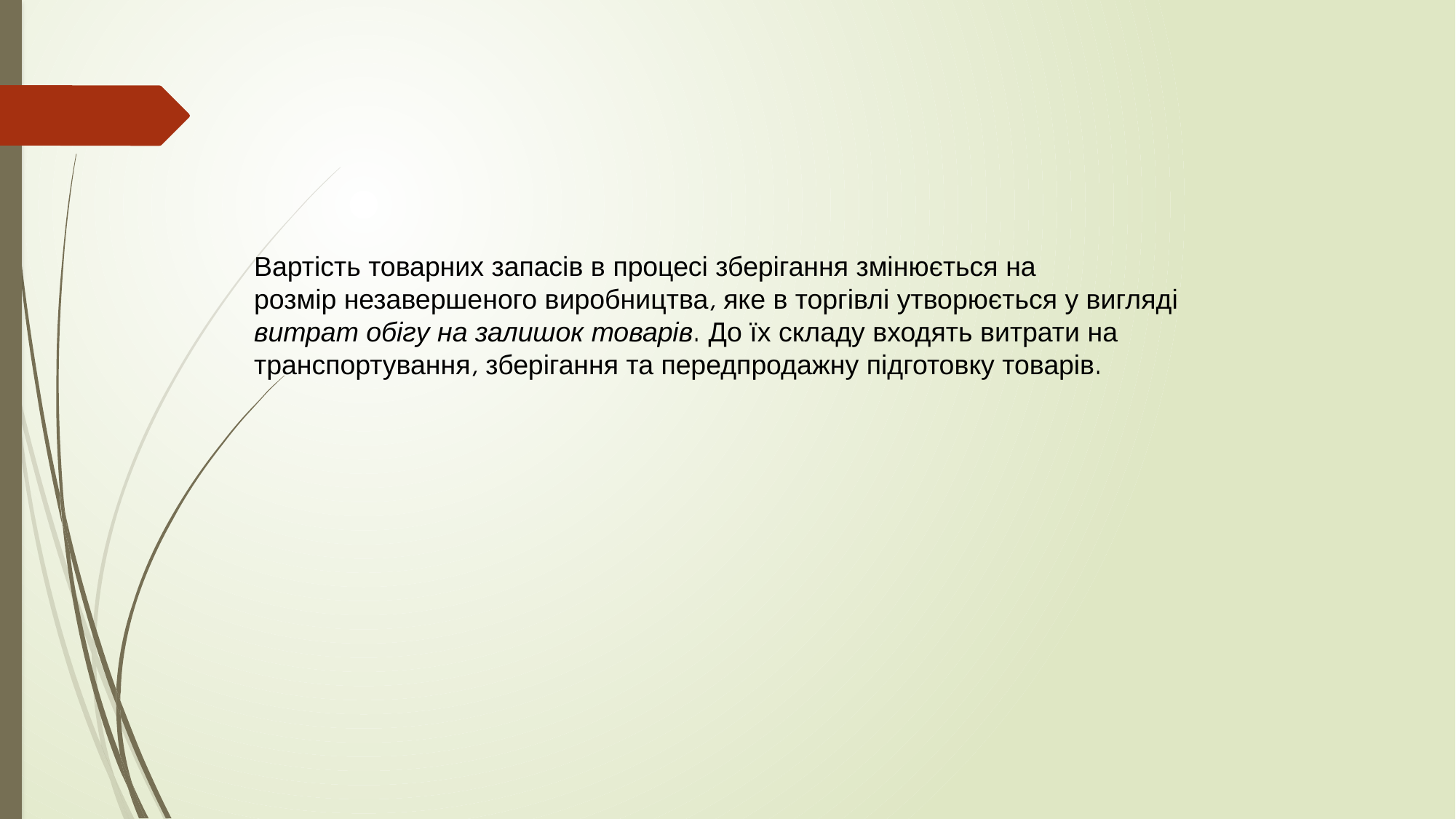

Вартість товарних запасів в процесі зберігання змінюється на
розмір незавершеного виробництва, яке в торгівлі утворюється у вигляді витрат обігу на залишок товарів. До їх складу входять витрати на транспортування, зберігання та передпродажну підготовку товарів.